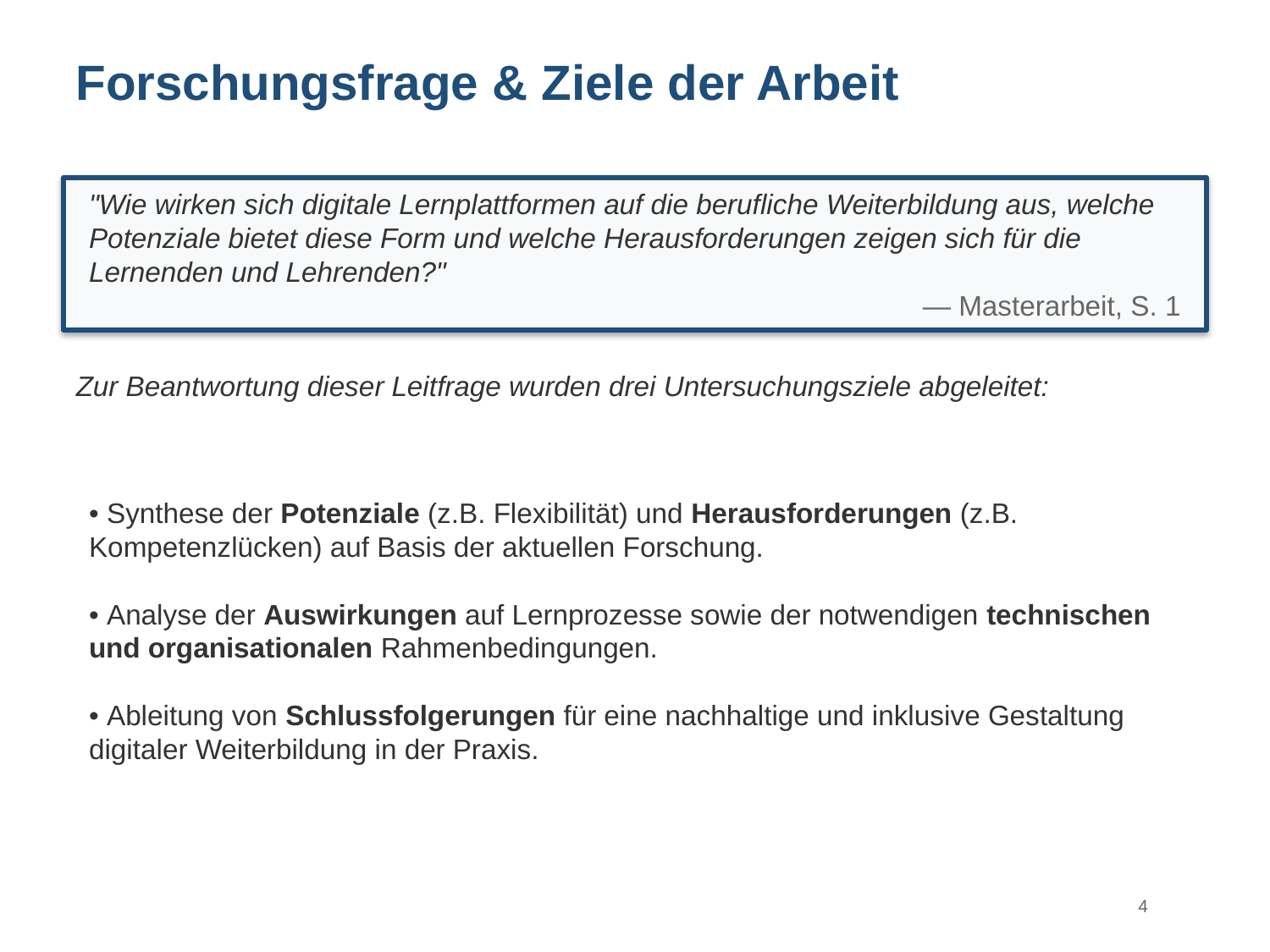

Forschungsfrage & Ziele der Arbeit
"Wie wirken sich digitale Lernplattformen auf die berufliche Weiterbildung aus, welche Potenziale bietet diese Form und welche Herausforderungen zeigen sich für die Lernenden und Lehrenden?"
— Masterarbeit, S. 1
Zur Beantwortung dieser Leitfrage wurden drei Untersuchungsziele abgeleitet:
• Synthese der Potenziale (z.B. Flexibilität) und Herausforderungen (z.B. Kompetenzlücken) auf Basis der aktuellen Forschung.

• Analyse der Auswirkungen auf Lernprozesse sowie der notwendigen technischen und organisationalen Rahmenbedingungen.

• Ableitung von Schlussfolgerungen für eine nachhaltige und inklusive Gestaltung digitaler Weiterbildung in der Praxis.
4